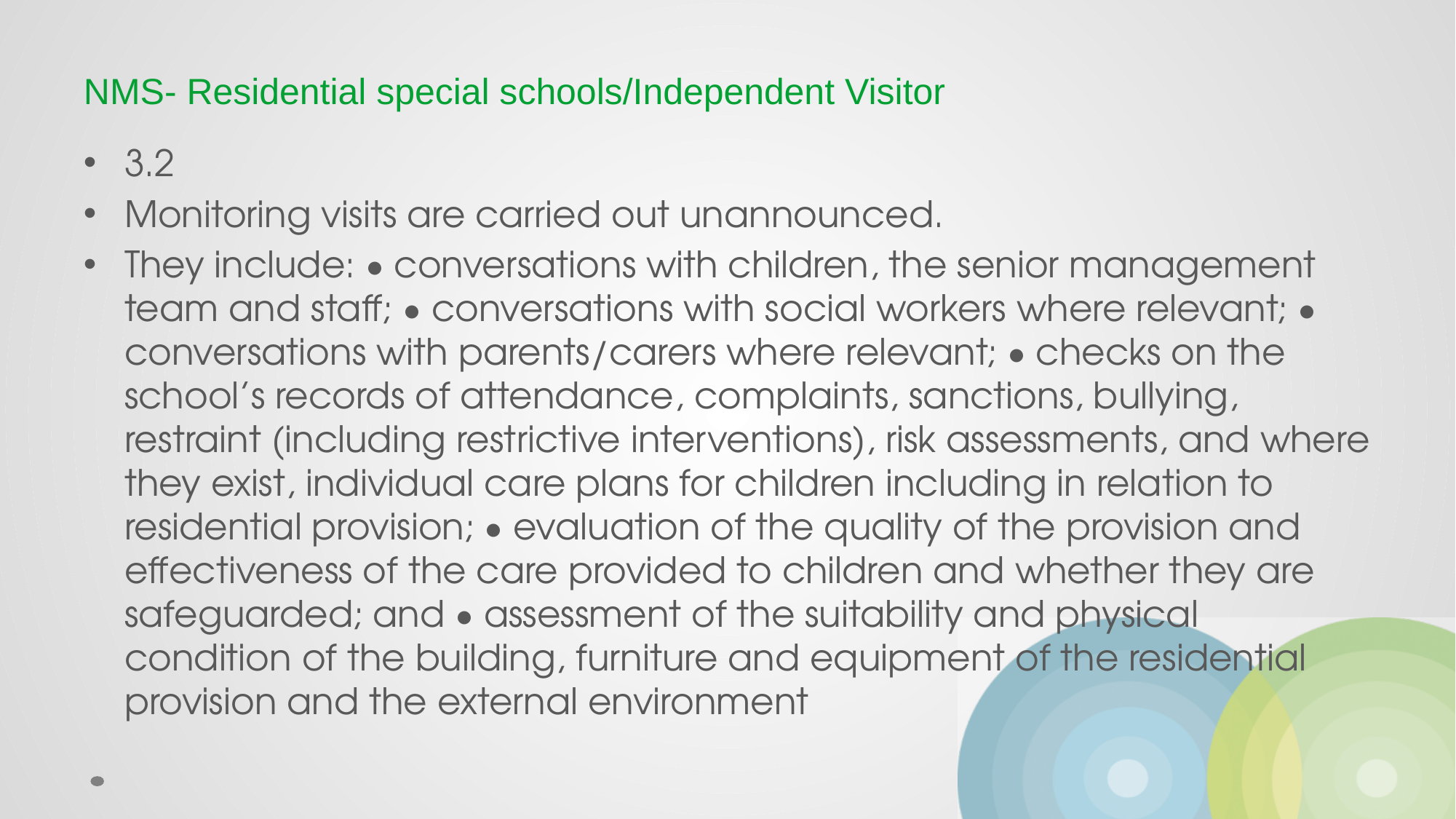

# NMS- Residential special schools/Independent Visitor
3.2
Monitoring visits are carried out unannounced.
They include: • conversations with children, the senior management team and staff; • conversations with social workers where relevant; • conversations with parents/carers where relevant; • checks on the school’s records of attendance, complaints, sanctions, bullying, restraint (including restrictive interventions), risk assessments, and where they exist, individual care plans for children including in relation to residential provision; • evaluation of the quality of the provision and effectiveness of the care provided to children and whether they are safeguarded; and • assessment of the suitability and physical condition of the building, furniture and equipment of the residential provision and the external environment